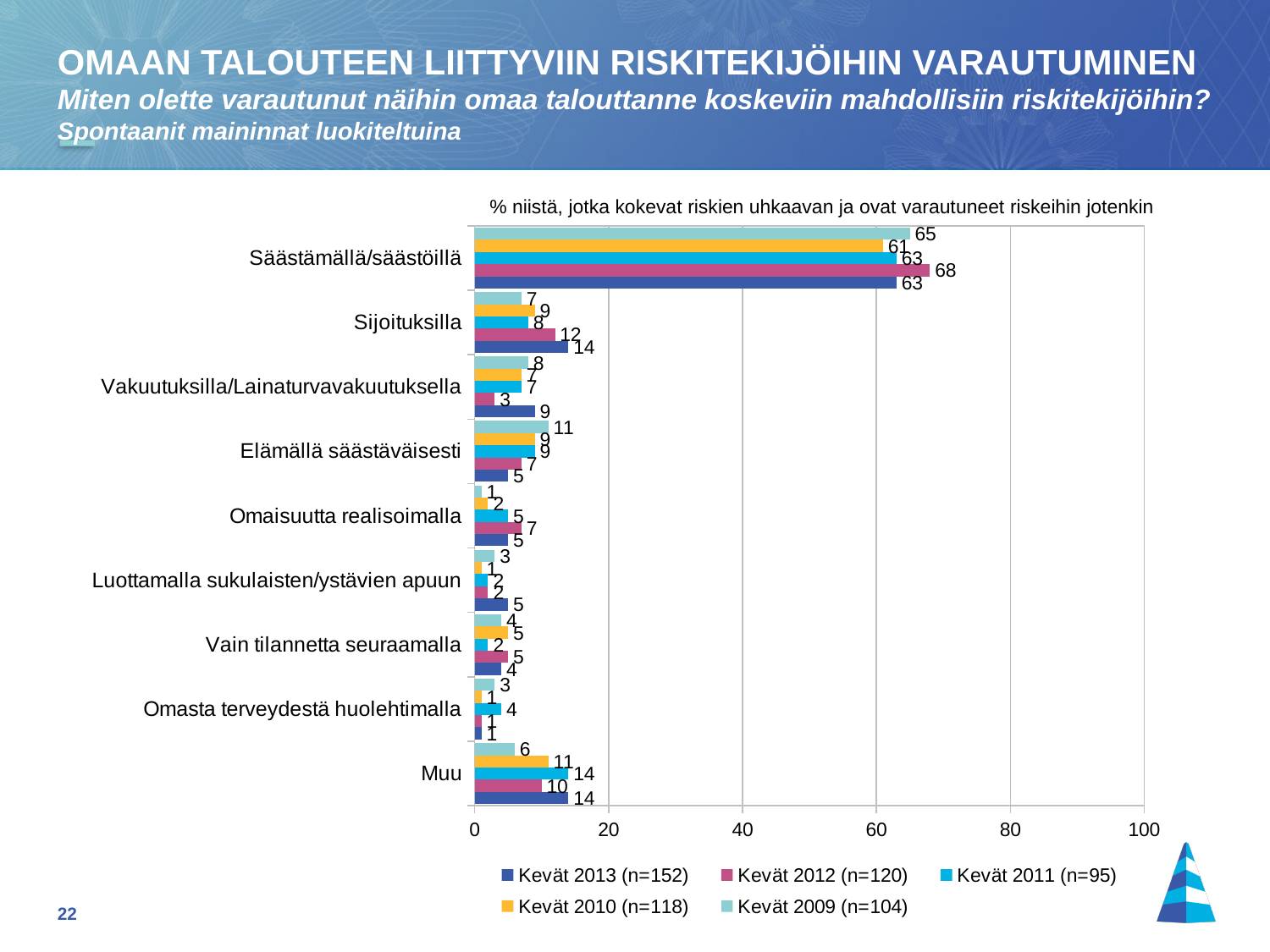

OMAAN TALOUTEEN LIITTYVIIN RISKITEKIJÖIHIN VARAUTUMINEN
Miten olette varautunut näihin omaa talouttanne koskeviin mahdollisiin riskitekijöihin?
Spontaanit maininnat luokiteltuina
% niistä, jotka kokevat riskien uhkaavan ja ovat varautuneet riskeihin jotenkin

### Chart

| Category | Kevät 2009 (n=104) | Kevät 2010 (n=118) | Kevät 2011 (n=95) | Kevät 2012 (n=120) | Kevät 2013 (n=152) |
|---|---|---|---|---|---|
| Säästämällä/säästöillä | 65.0 | 61.0 | 63.0 | 68.0 | 63.0 |
| Sijoituksilla | 7.0 | 9.0 | 8.0 | 12.0 | 14.0 |
| Vakuutuksilla/Lainaturvavakuutuksella | 8.0 | 7.0 | 7.0 | 3.0 | 9.0 |
| Elämällä säästäväisesti | 11.0 | 9.0 | 9.0 | 7.0 | 5.0 |
| Omaisuutta realisoimalla | 1.0 | 2.0 | 5.0 | 7.0 | 5.0 |
| Luottamalla sukulaisten/ystävien apuun | 3.0 | 1.0 | 2.0 | 2.0 | 5.0 |
| Vain tilannetta seuraamalla | 4.0 | 4.99 | 2.0 | 5.0 | 4.0 |
| Omasta terveydestä huolehtimalla | 3.0 | 1.0 | 4.0 | 1.0 | 1.0 |
| Muu | 6.0 | 11.0 | 14.0 | 10.0 | 14.0 |